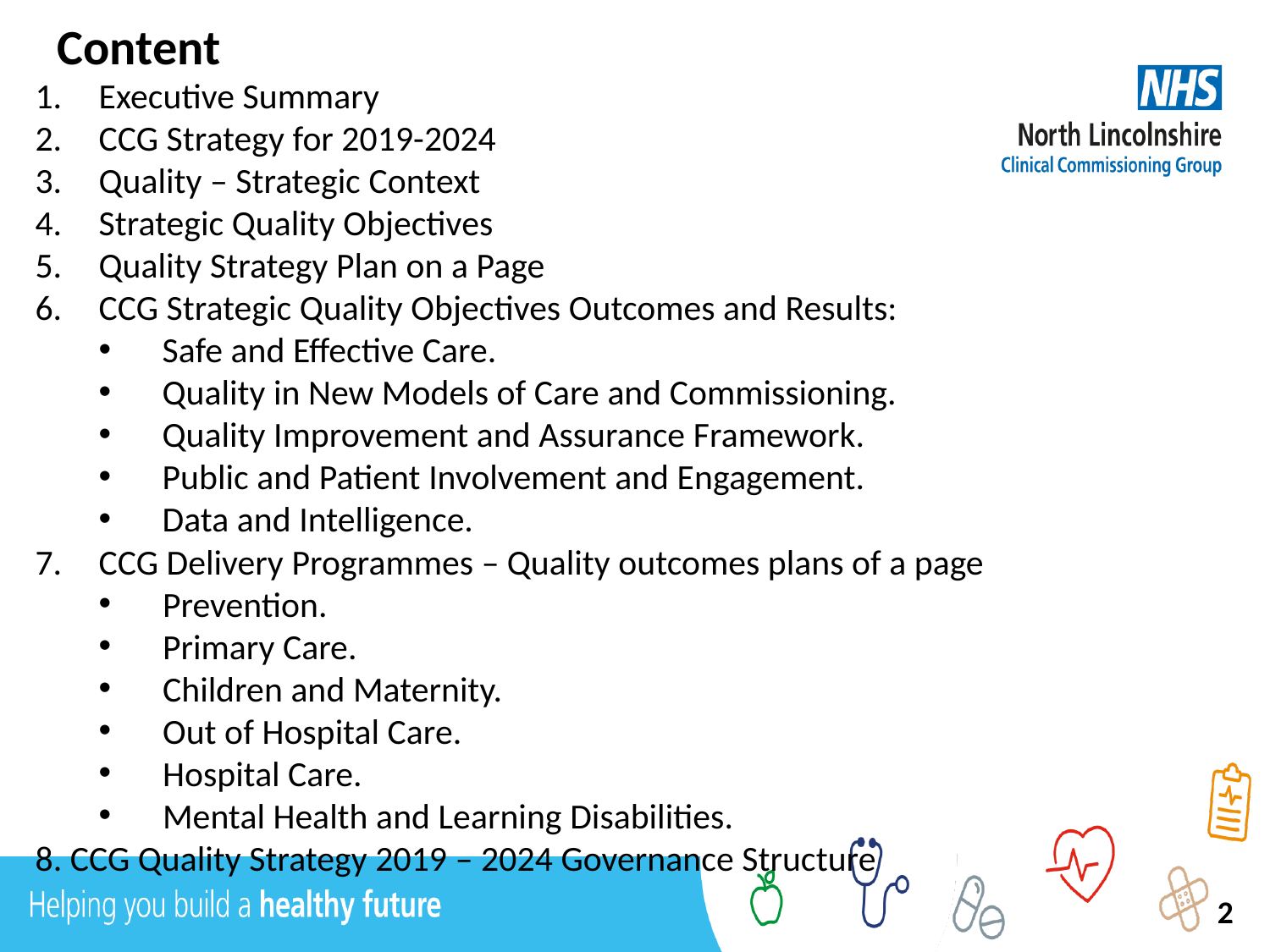

Content
Executive Summary
CCG Strategy for 2019-2024
Quality – Strategic Context
Strategic Quality Objectives
Quality Strategy Plan on a Page
CCG Strategic Quality Objectives Outcomes and Results:
Safe and Effective Care.
Quality in New Models of Care and Commissioning.
Quality Improvement and Assurance Framework.
Public and Patient Involvement and Engagement.
Data and Intelligence.
CCG Delivery Programmes – Quality outcomes plans of a page
  Prevention.
  Primary Care.
  Children and Maternity.
  Out of Hospital Care.
  Hospital Care.
  Mental Health and Learning Disabilities.
8. CCG Quality Strategy 2019 – 2024 Governance Structure

2